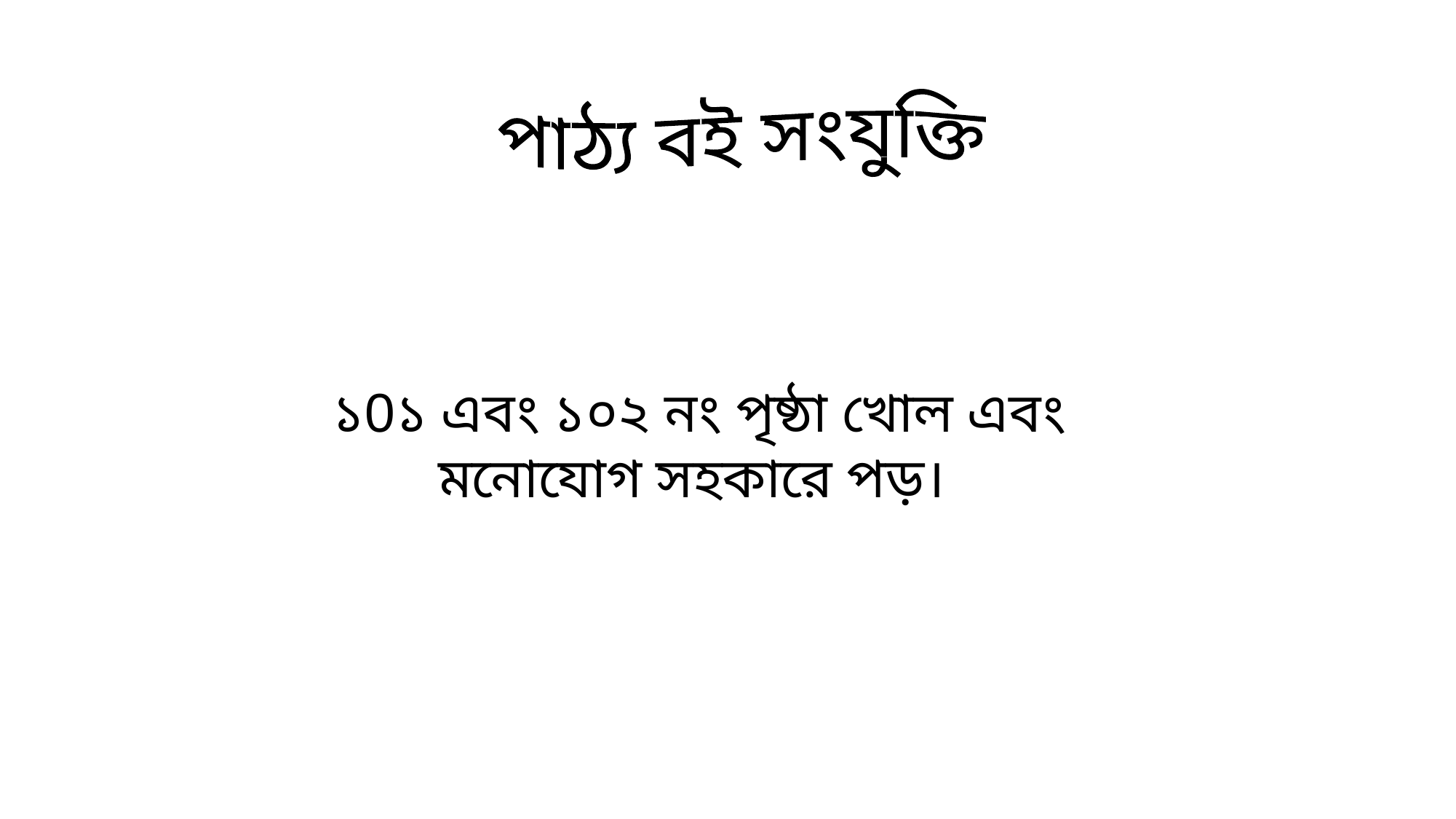

পাঠ্য বই সংযুক্তি
 ১0১ এবং ১০২ নং পৃষ্ঠা খোল এবং মনোযোগ সহকারে পড়।